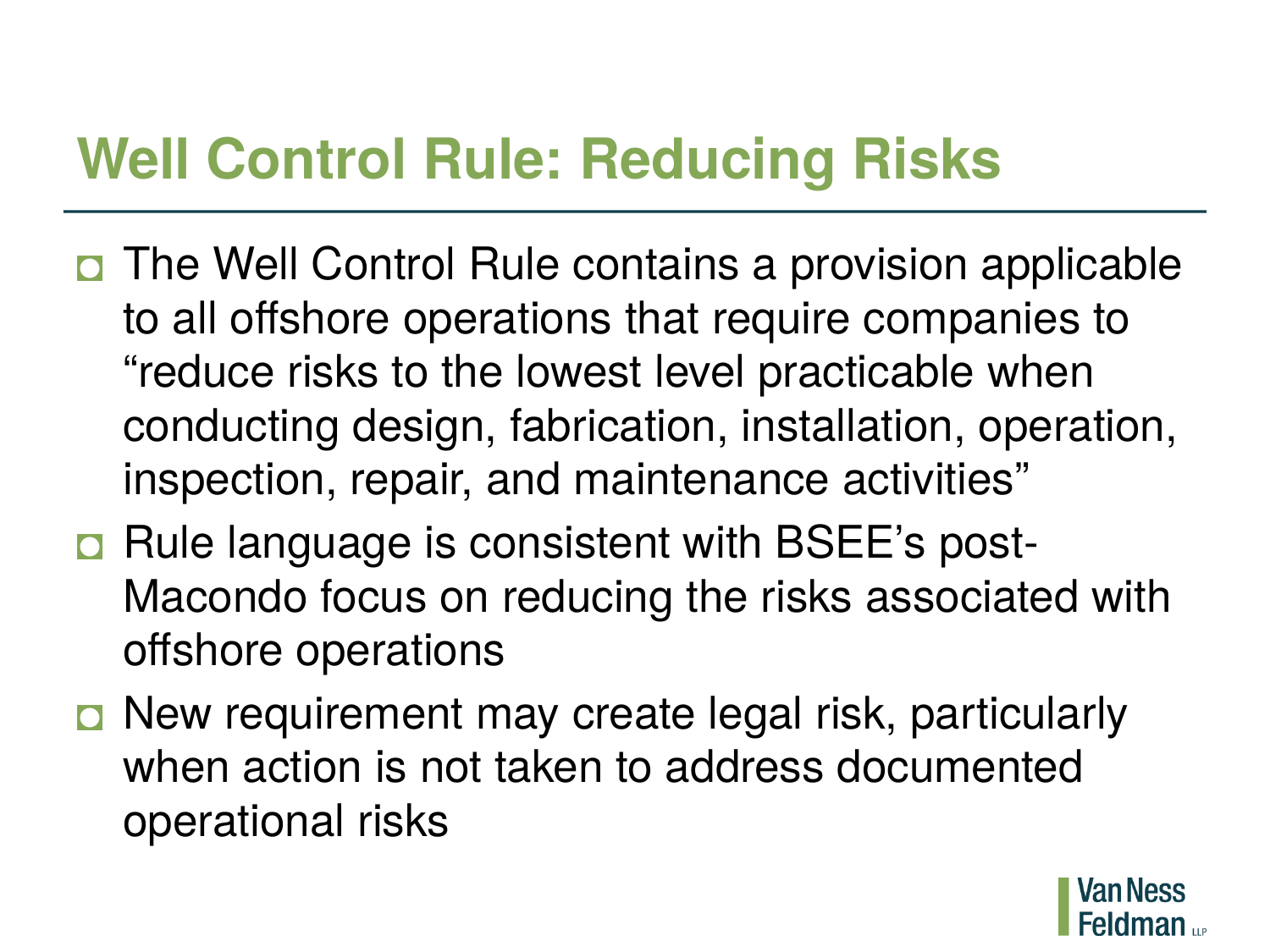

# Well Control Rule: Reducing Risks
The Well Control Rule contains a provision applicable to all offshore operations that require companies to “reduce risks to the lowest level practicable when conducting design, fabrication, installation, operation, inspection, repair, and maintenance activities”
Rule language is consistent with BSEE’s post-Macondo focus on reducing the risks associated with offshore operations
New requirement may create legal risk, particularly when action is not taken to address documented operational risks